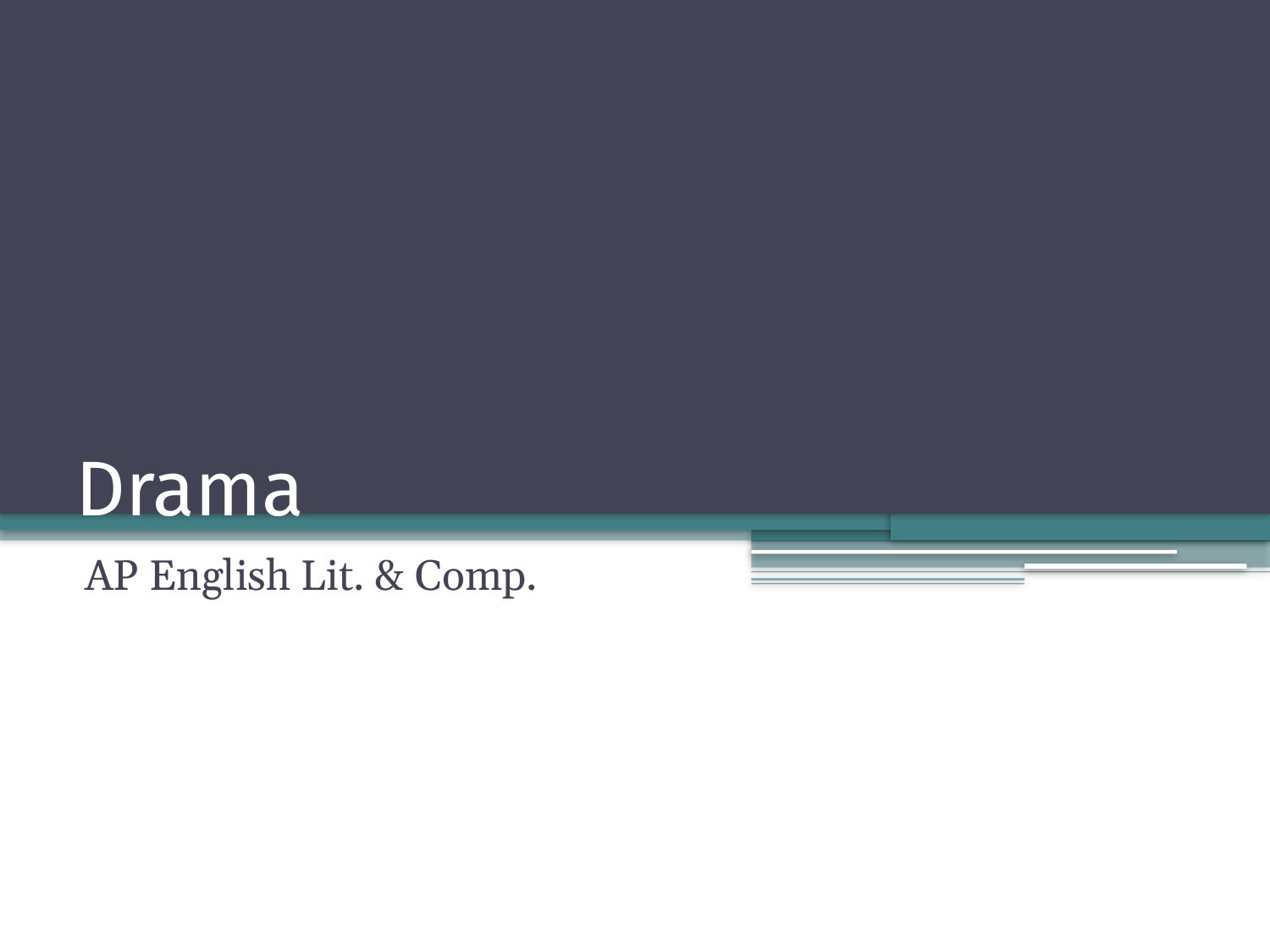

# Drama
AP English Lit. & Comp.